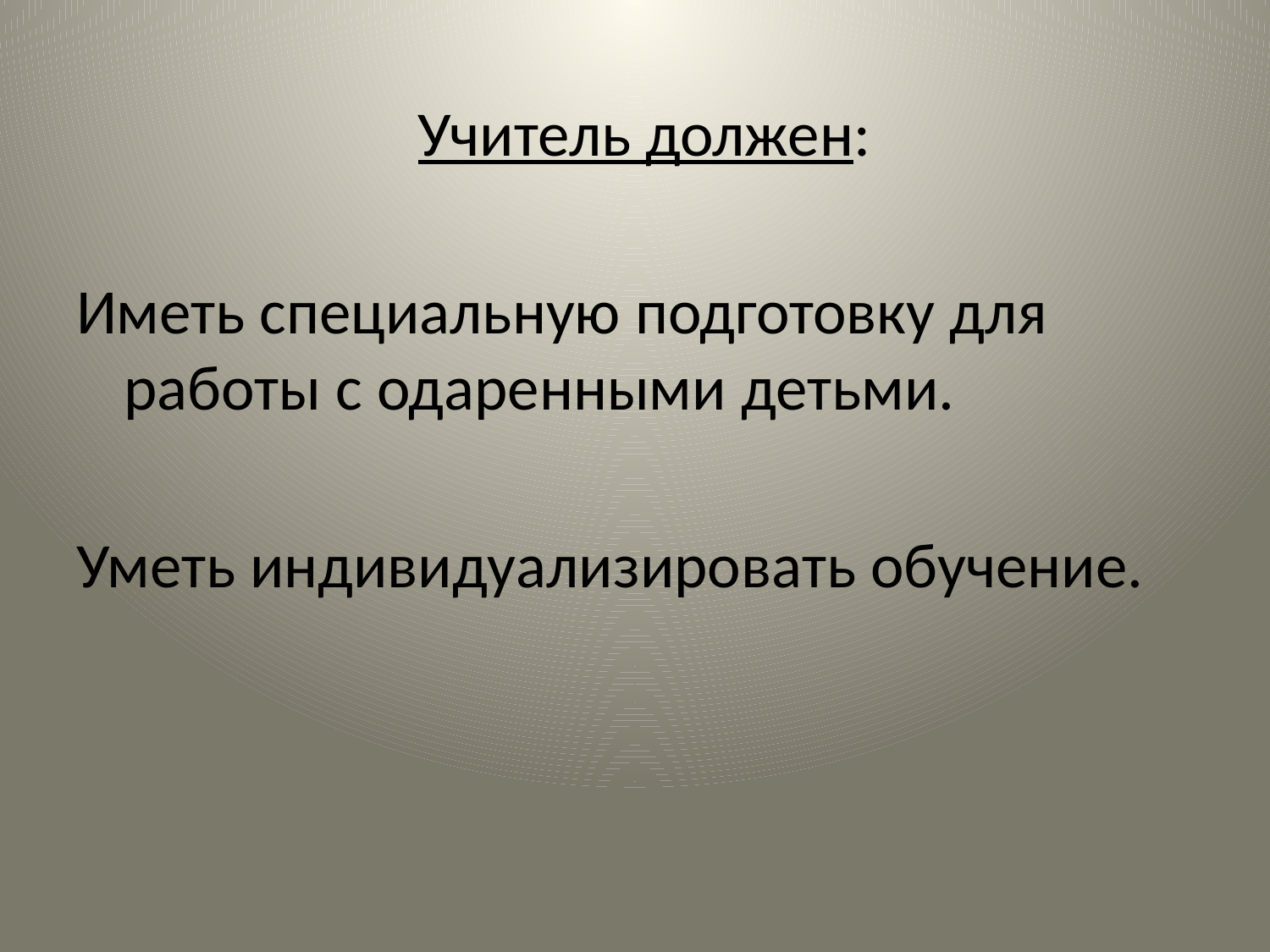

Учитель должен:

Иметь специальную подготовку для работы с одаренными детьми.

Уметь индивидуализировать обучение.